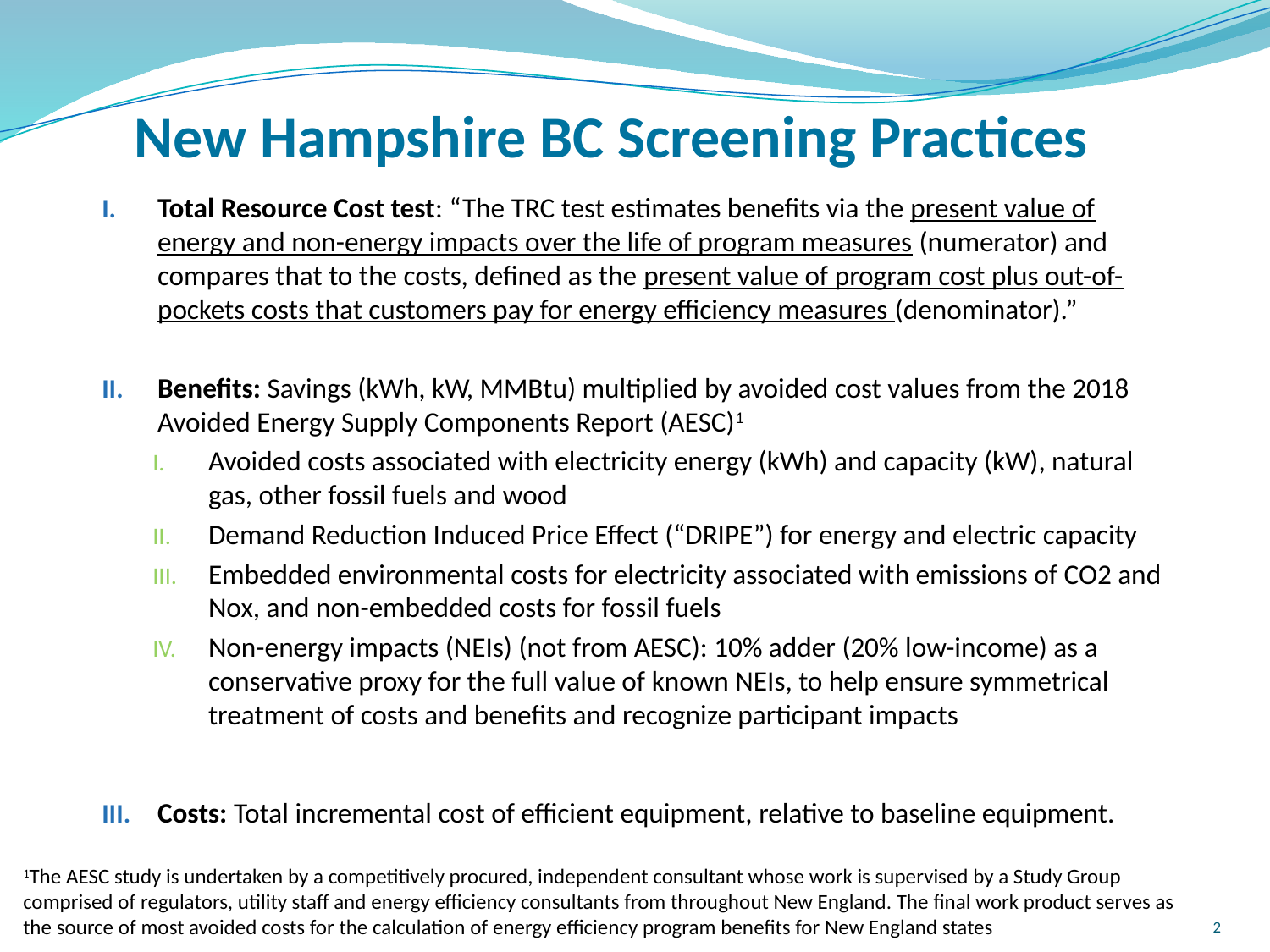

# New Hampshire BC Screening Practices
Total Resource Cost test: “The TRC test estimates benefits via the present value of energy and non-energy impacts over the life of program measures (numerator) and compares that to the costs, defined as the present value of program cost plus out-of-pockets costs that customers pay for energy efficiency measures (denominator).”

Benefits: Savings (kWh, kW, MMBtu) multiplied by avoided cost values from the 2018 Avoided Energy Supply Components Report (AESC)1
Avoided costs associated with electricity energy (kWh) and capacity (kW), natural gas, other fossil fuels and wood
Demand Reduction Induced Price Effect (“DRIPE”) for energy and electric capacity
Embedded environmental costs for electricity associated with emissions of CO2 and Nox, and non-embedded costs for fossil fuels
Non-energy impacts (NEIs) (not from AESC): 10% adder (20% low-income) as a conservative proxy for the full value of known NEIs, to help ensure symmetrical treatment of costs and benefits and recognize participant impacts

Costs: Total incremental cost of efficient equipment, relative to baseline equipment.

1The AESC study is undertaken by a competitively procured, independent consultant whose work is supervised by a Study Group comprised of regulators, utility staff and energy efficiency consultants from throughout New England. The final work product serves as the source of most avoided costs for the calculation of energy efficiency program benefits for New England states
2